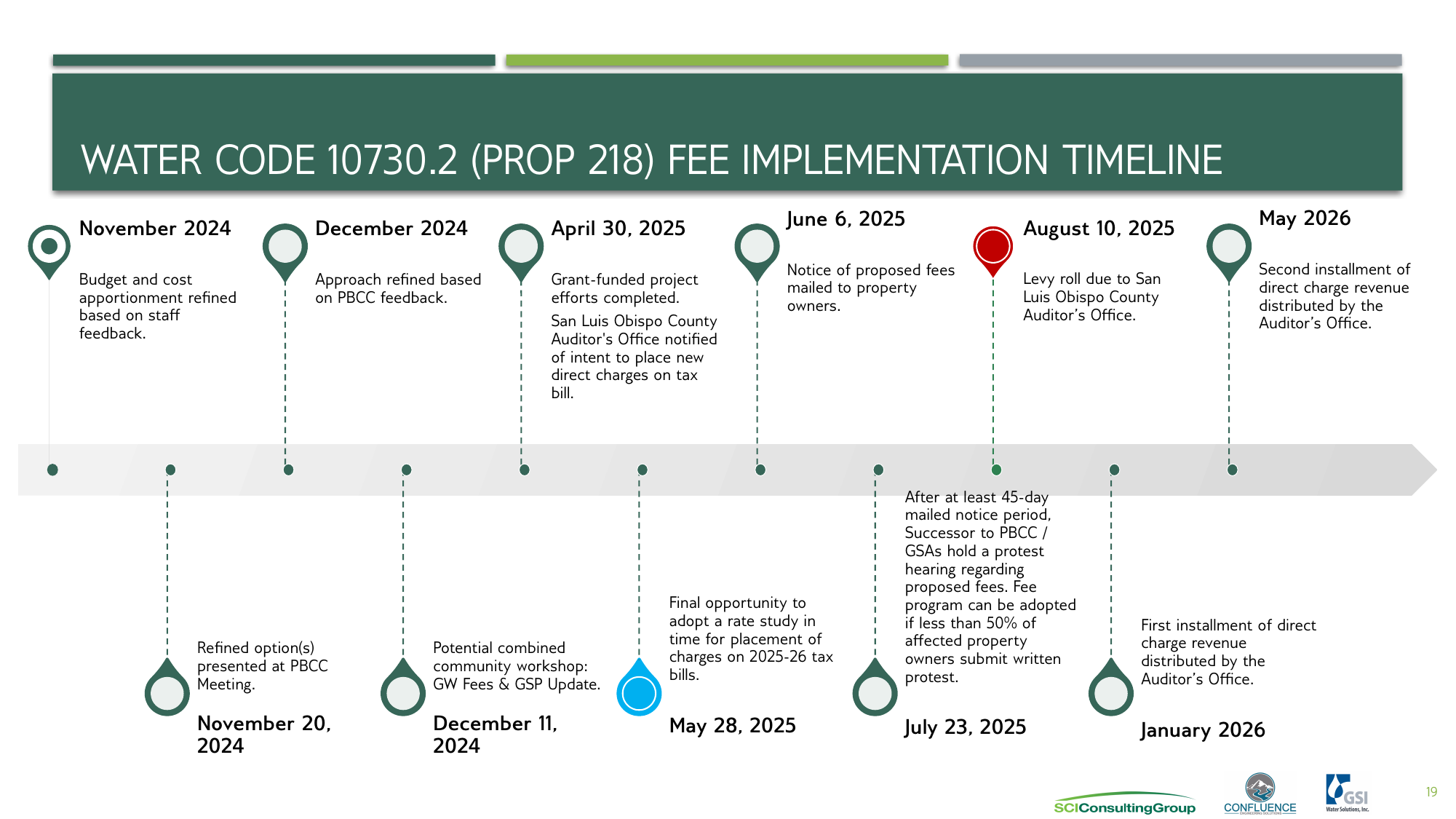

# Water Code 10730.2 (Prop 218) Fee Implementation Timeline
Budget and cost apportionment refined based on staff feedback.
November 2024
Refined option(s) presented at PBCC Meeting.
November 20, 2024
Approach refined based on PBCC feedback.
December 2024
Potential combined community workshop: GW Fees & GSP Update.
December 11, 2024
Grant-funded project efforts completed.
San Luis Obispo County Auditor's Office notified of intent to place new direct charges on tax bill.
April 30, 2025
Final opportunity to adopt a rate study in time for placement of charges on 2025-26 tax bills.
May 28, 2025
Notice of proposed fees mailed to property owners.
June 6, 2025
After at least 45-day mailed notice period, Successor to PBCC / GSAs hold a protest hearing regarding proposed fees. Fee program can be adopted if less than 50% of affected property owners submit written protest.
July 23, 2025
Levy roll due to San Luis Obispo County Auditor’s Office.
August 10, 2025
First installment of direct charge revenue distributed by the Auditor’s Office.
January 2026
Second installment of direct charge revenue distributed by the Auditor’s Office.
May 2026
19